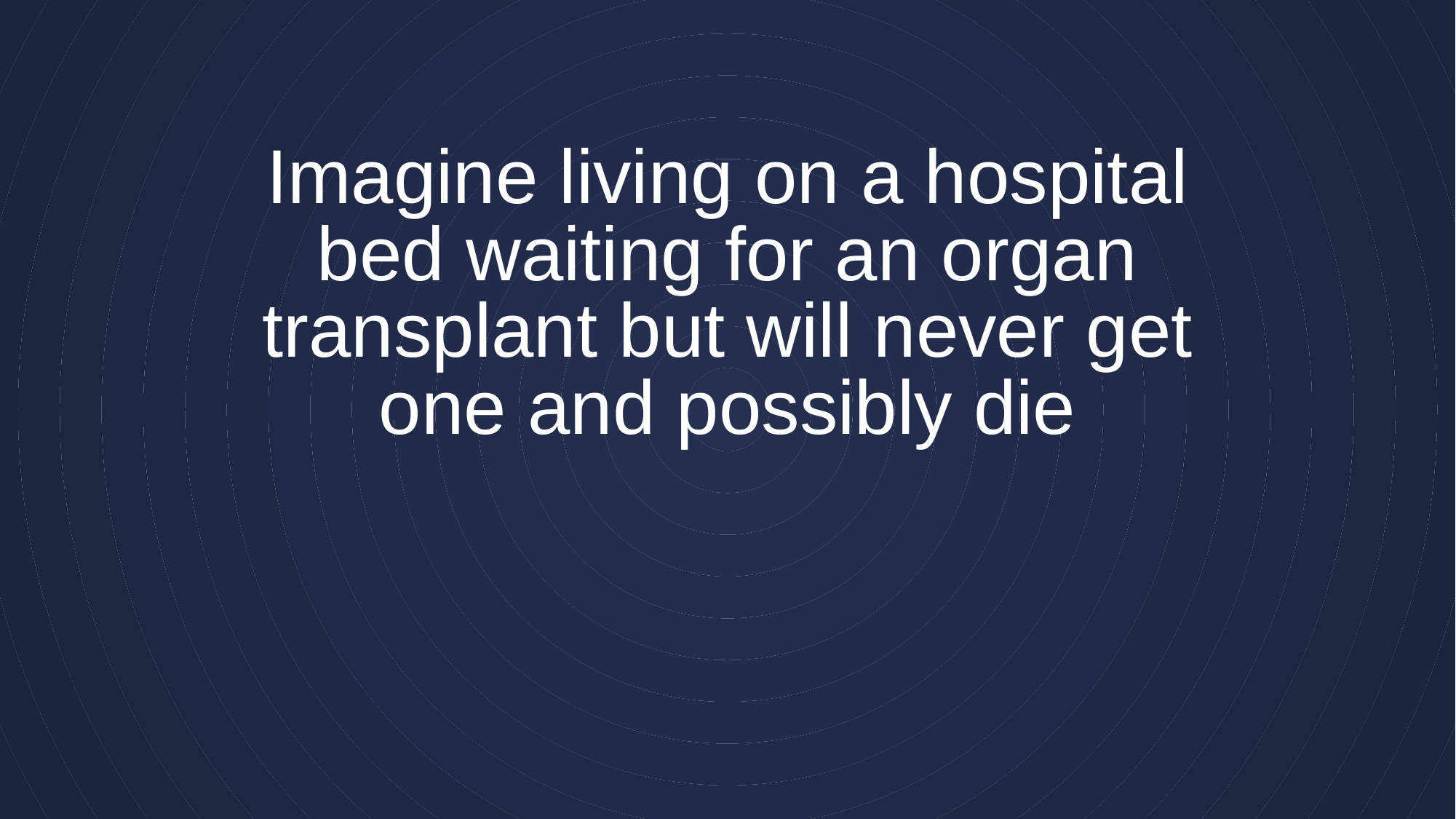

# Imagine living on a hospital bed waiting for an organ transplant but will never get one and possibly die